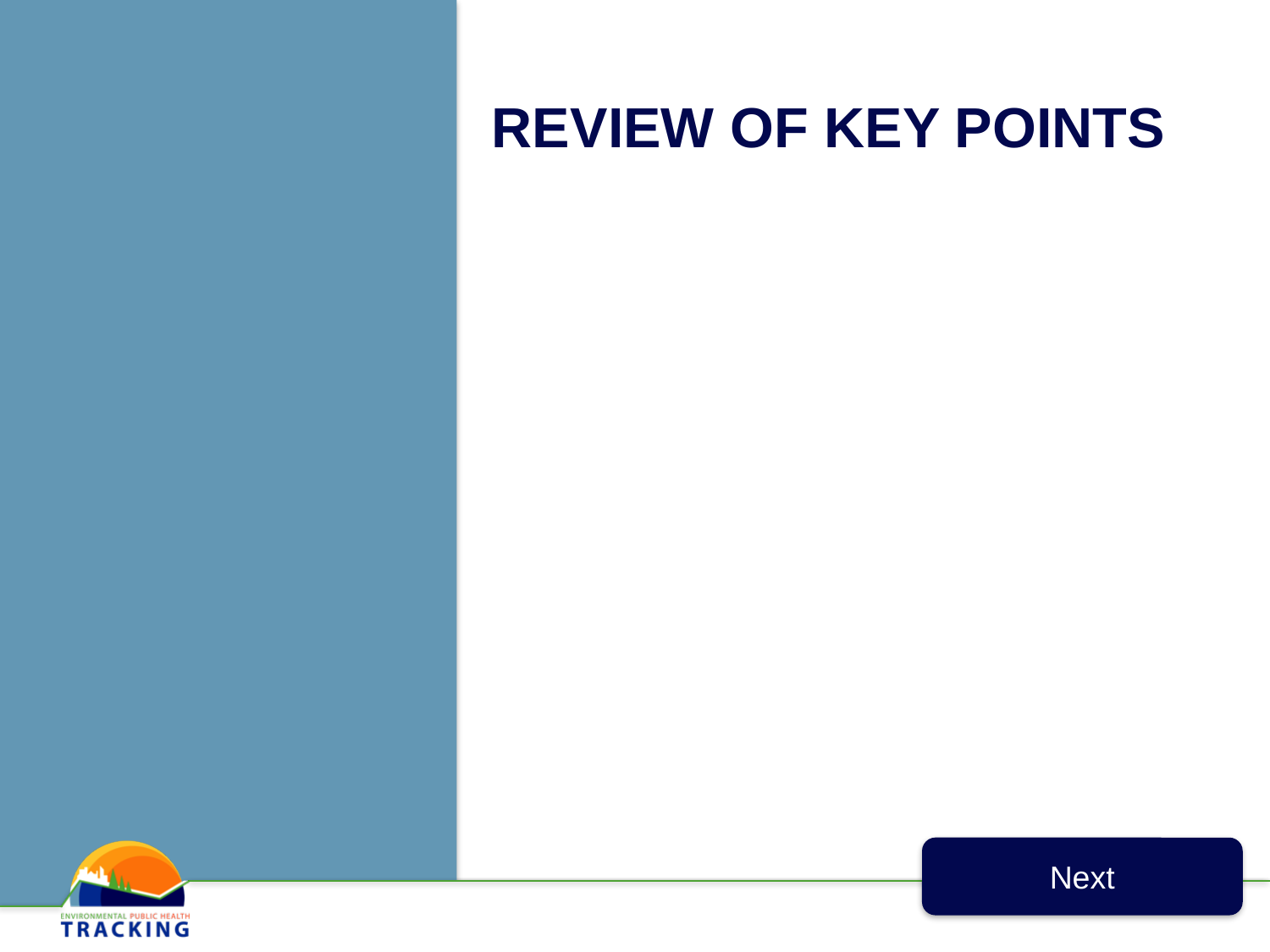

# Review of Key Points
Next
133